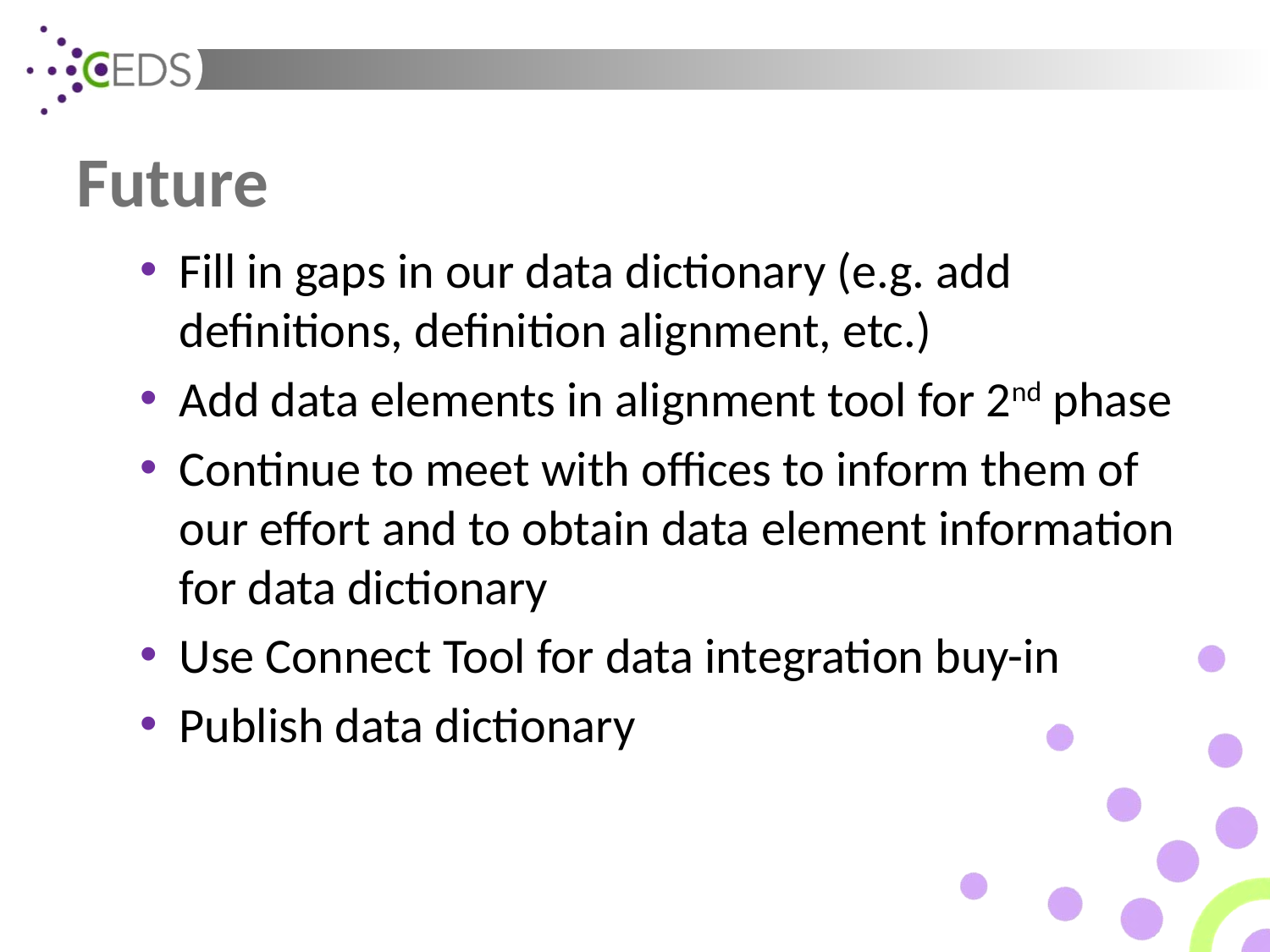

# Future
Fill in gaps in our data dictionary (e.g. add definitions, definition alignment, etc.)
Add data elements in alignment tool for 2nd phase
Continue to meet with offices to inform them of our effort and to obtain data element information for data dictionary
Use Connect Tool for data integration buy-in
Publish data dictionary